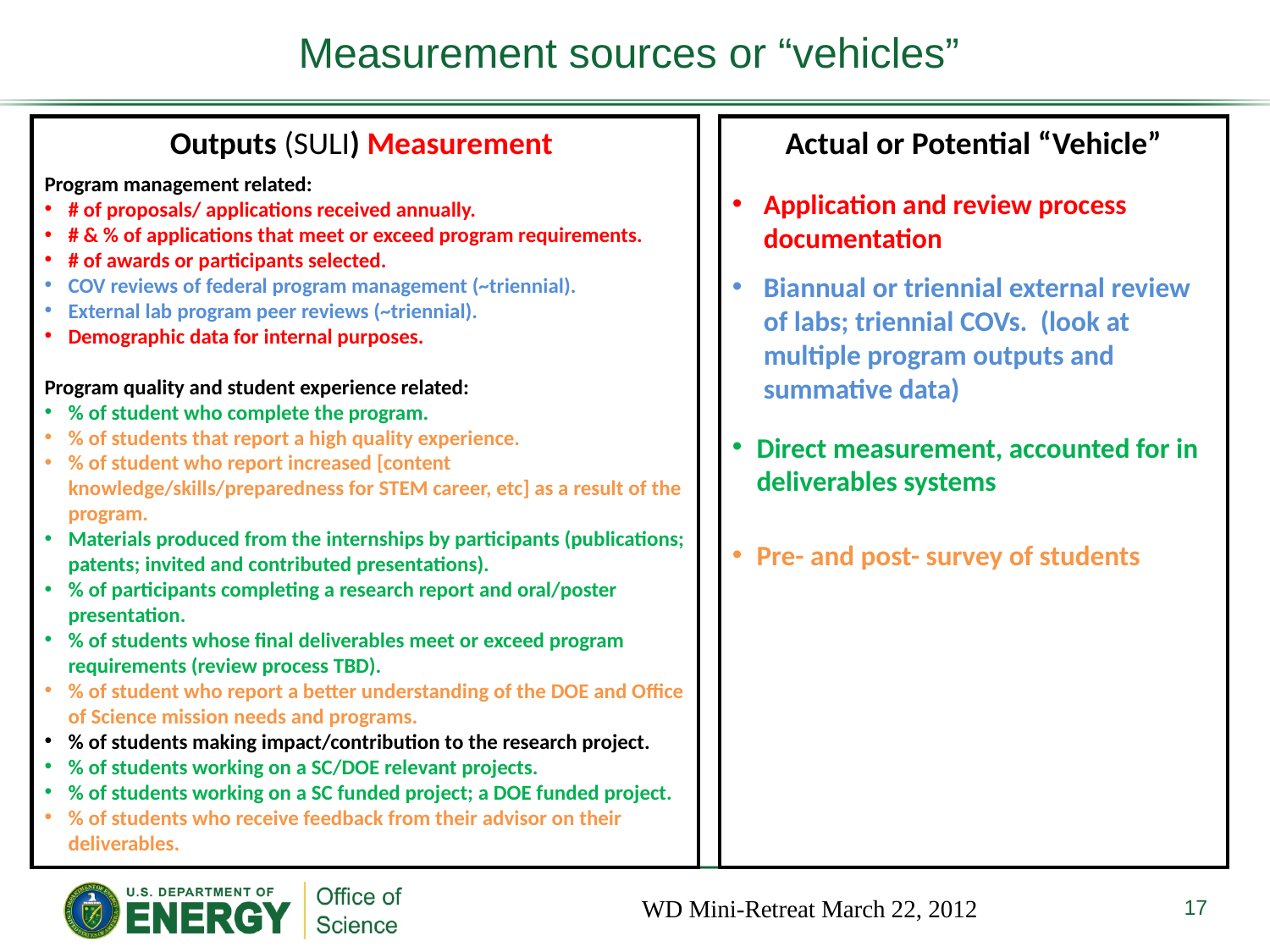

# Measurement sources or “vehicles”
Outputs (SULI) Measurement

Program management related:
# of proposals/ applications received annually.
# & % of applications that meet or exceed program requirements.
# of awards or participants selected.
COV reviews of federal program management (~triennial).
External lab program peer reviews (~triennial).
Demographic data for internal purposes.

Program quality and student experience related:
% of student who complete the program.
% of students that report a high quality experience.
% of student who report increased [content knowledge/skills/preparedness for STEM career, etc] as a result of the program.
Materials produced from the internships by participants (publications; patents; invited and contributed presentations).
% of participants completing a research report and oral/poster presentation.
% of students whose final deliverables meet or exceed program requirements (review process TBD).
% of student who report a better understanding of the DOE and Office of Science mission needs and programs.
% of students making impact/contribution to the research project.
% of students working on a SC/DOE relevant projects.
% of students working on a SC funded project; a DOE funded project.
% of students who receive feedback from their advisor on their deliverables.
Actual or Potential “Vehicle”

Application and review process documentation

Biannual or triennial external review of labs; triennial COVs.  (look at multiple program outputs and summative data)

Direct measurement, accounted for in deliverables systems

Pre- and post- survey of students

17
WD Mini-Retreat March 22, 2012